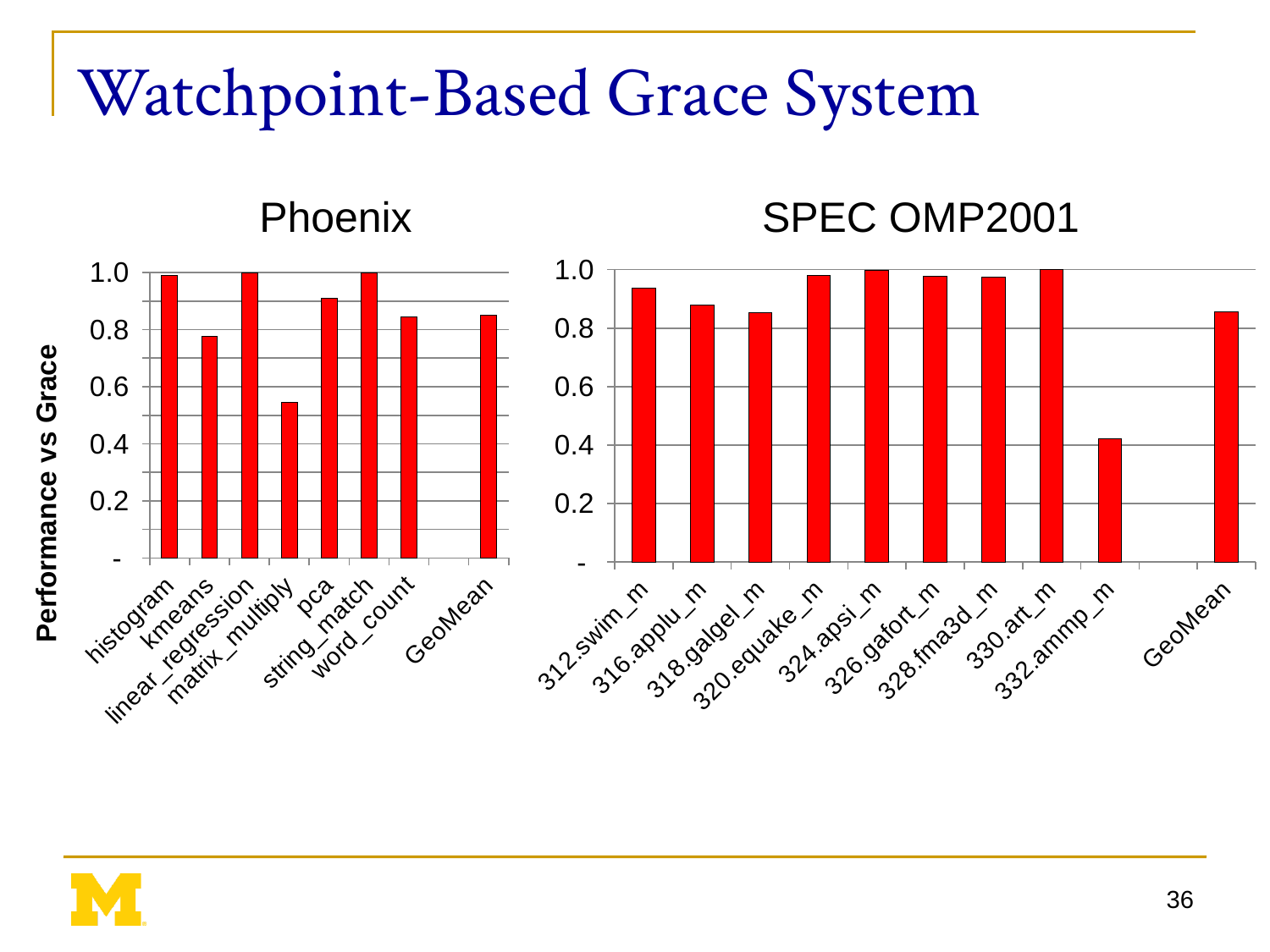

# Watchpoint-Based Grace System
SPEC OMP2001
Phoenix

### Chart

| Category |  |
|---|---|
| histogram | 0.9881135467369131 |
| kmeans | 0.775688691650695 |
| linear_regression | 0.9976854901834719 |
| matrix_multiply | 0.5439077428298226 |
| pca | 0.9091307377512348 |
| string_match | 0.9995768855779719 |
| word_count | 0.8457123025987788 |
|  | None |
| GeoMean | 0.8496494335982187 |

### Chart

| Category |  |
|---|---|
| 312.swim_m | 0.9368583546560525 |
| 316.applu_m | 0.8782854192317457 |
| 318.galgel_m | 0.8531528494625974 |
| 320.equake_m | 0.9789760738418132 |
| 324.apsi_m | 0.9988812594330237 |
| 326.gafort_m | 0.9776428768363994 |
| 328.fma3d_m | 0.9752023480840302 |
| 330.art_m | 0.9997875692594255 |
| 332.ammp_m | 0.421956141171333 |
|  | None |
| GeoMean | 0.8555626761910347 |
36